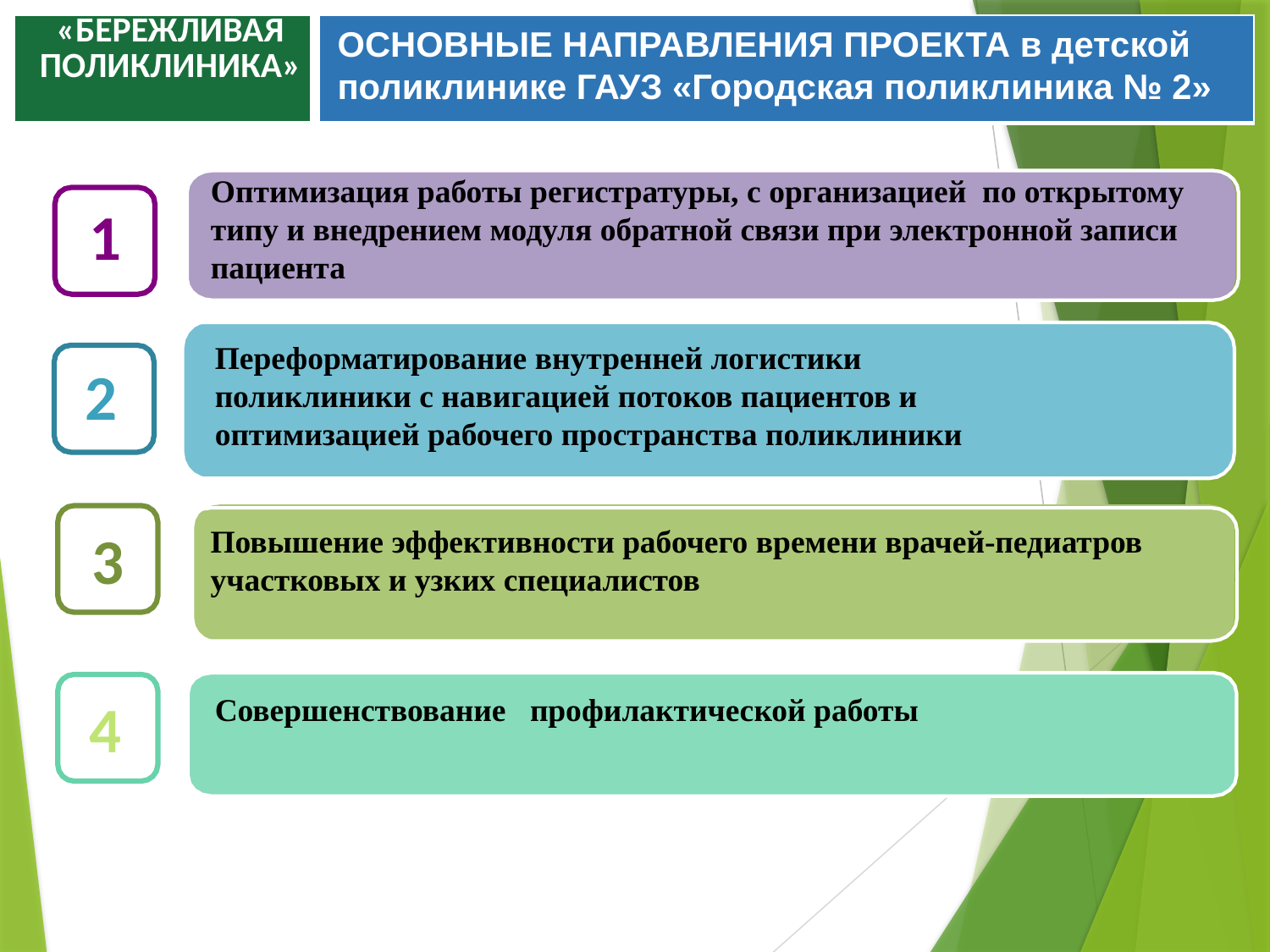

| «БЕРЕЖЛИВАЯ ПОЛИКЛИНИКА» |  |
| --- | --- |
ОСНОВНЫЕ НАПРАВЛЕНИЯ ПРОЕКТА в детской поликлинике ГАУЗ «Городская поликлиника № 2»

   Оптимизация работы регистратуры, с организацией  по открытому
   типу и внедрением модуля обратной связи при электронной записи
   пациента

1

Переформатирование внутренней логистики поликлиники с навигацией потоков пациентов и оптимизацией рабочего пространства поликлиники

2

  Повышение эффективности рабочего времени врачей-педиатров
  участковых и узких специалистов

3

4
Совершенствование   профилактической работы